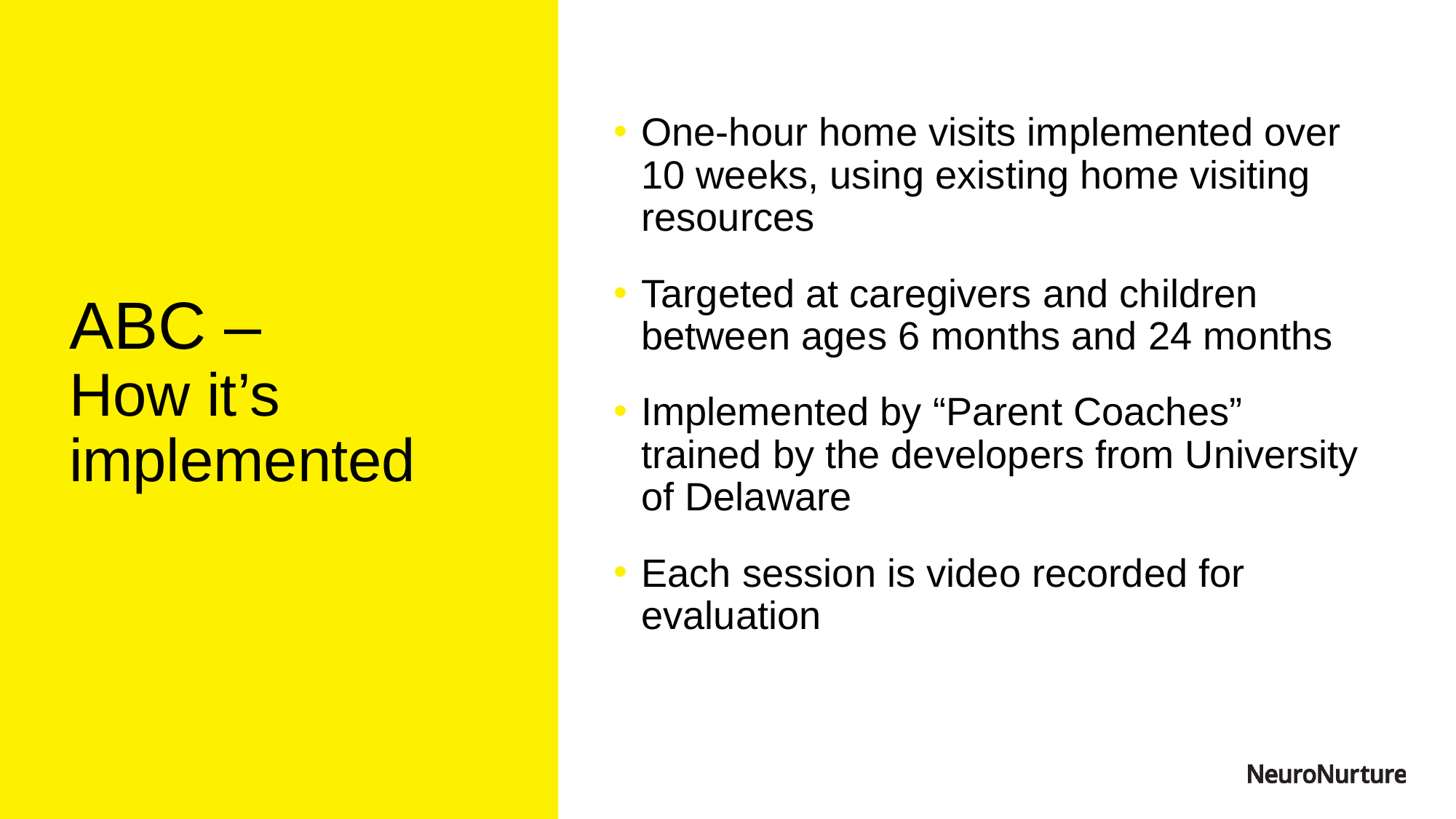

One-hour home visits implemented over 10 weeks, using existing home visiting resources
Targeted at caregivers and children between ages 6 months and 24 months
Implemented by “Parent Coaches” trained by the developers from University of Delaware
Each session is video recorded for evaluation
# ABC – How it’s implemented